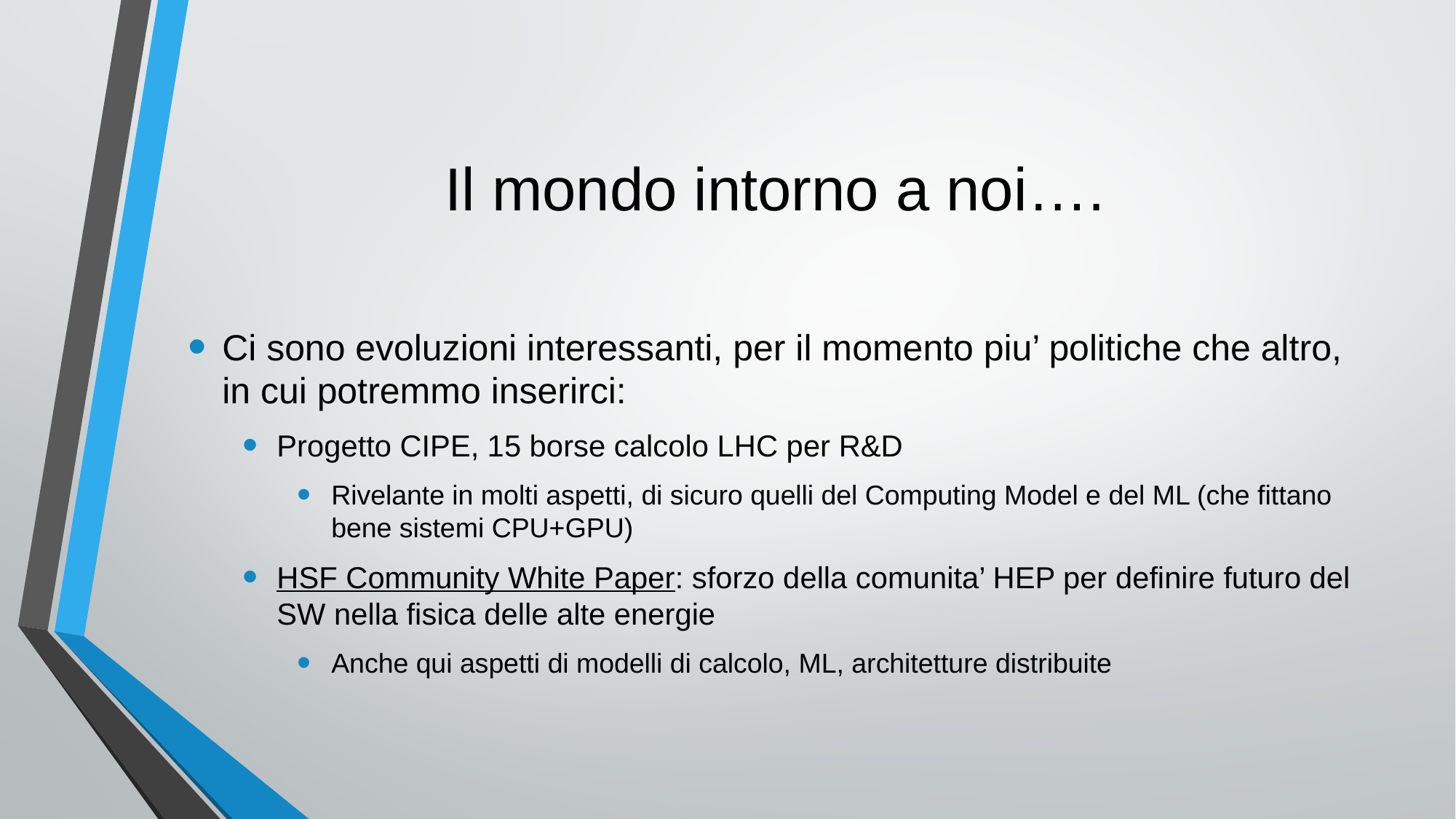

# Il mondo intorno a noi….
Ci sono evoluzioni interessanti, per il momento piu’ politiche che altro, in cui potremmo inserirci:
Progetto CIPE, 15 borse calcolo LHC per R&D
Rivelante in molti aspetti, di sicuro quelli del Computing Model e del ML (che fittano bene sistemi CPU+GPU)
HSF Community White Paper: sforzo della comunita’ HEP per definire futuro del SW nella fisica delle alte energie
Anche qui aspetti di modelli di calcolo, ML, architetture distribuite